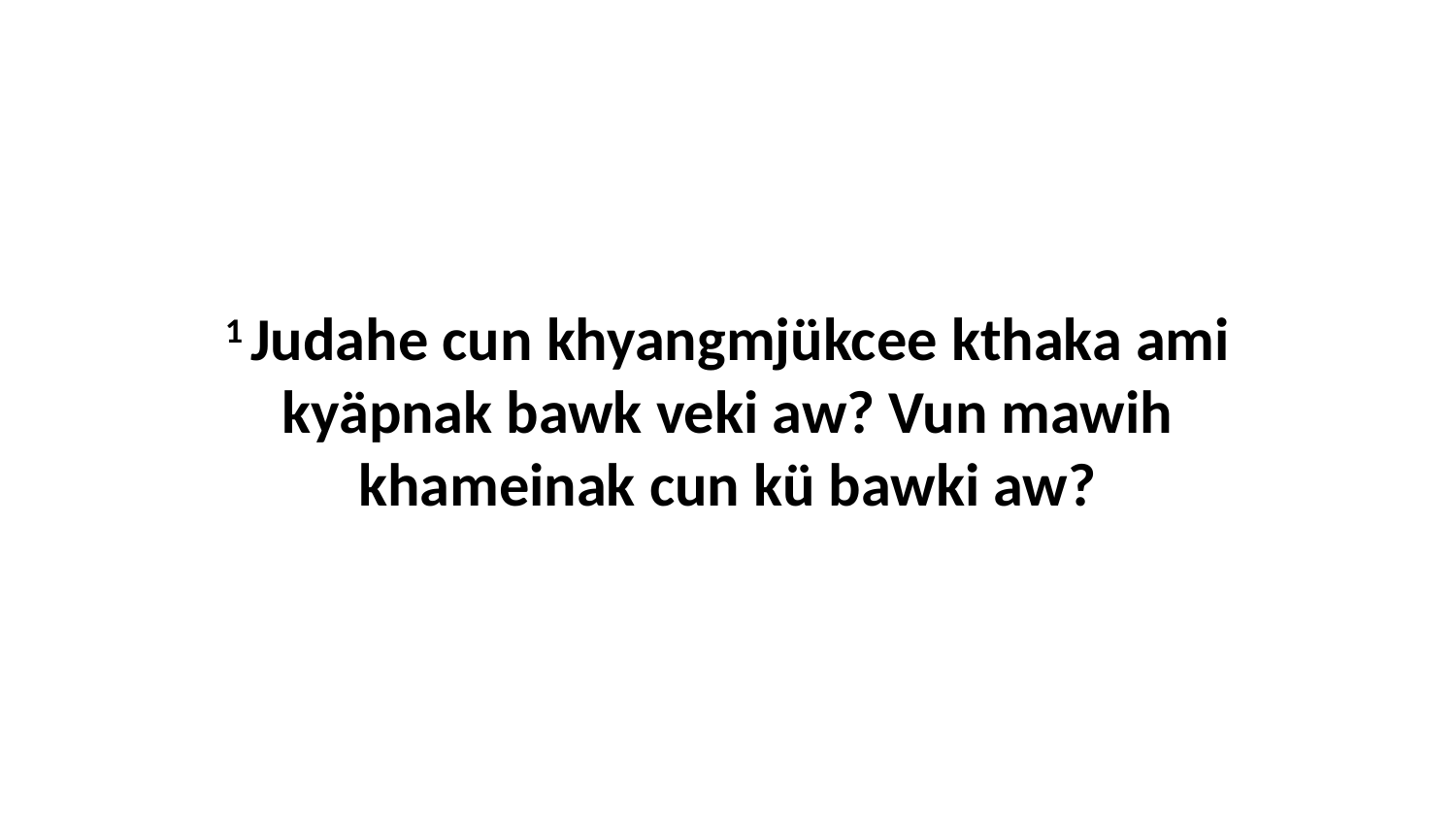

1 Judahe cun khyangmjükcee kthaka ami kyäpnak bawk veki aw? Vun mawih khameinak cun kü bawki aw?